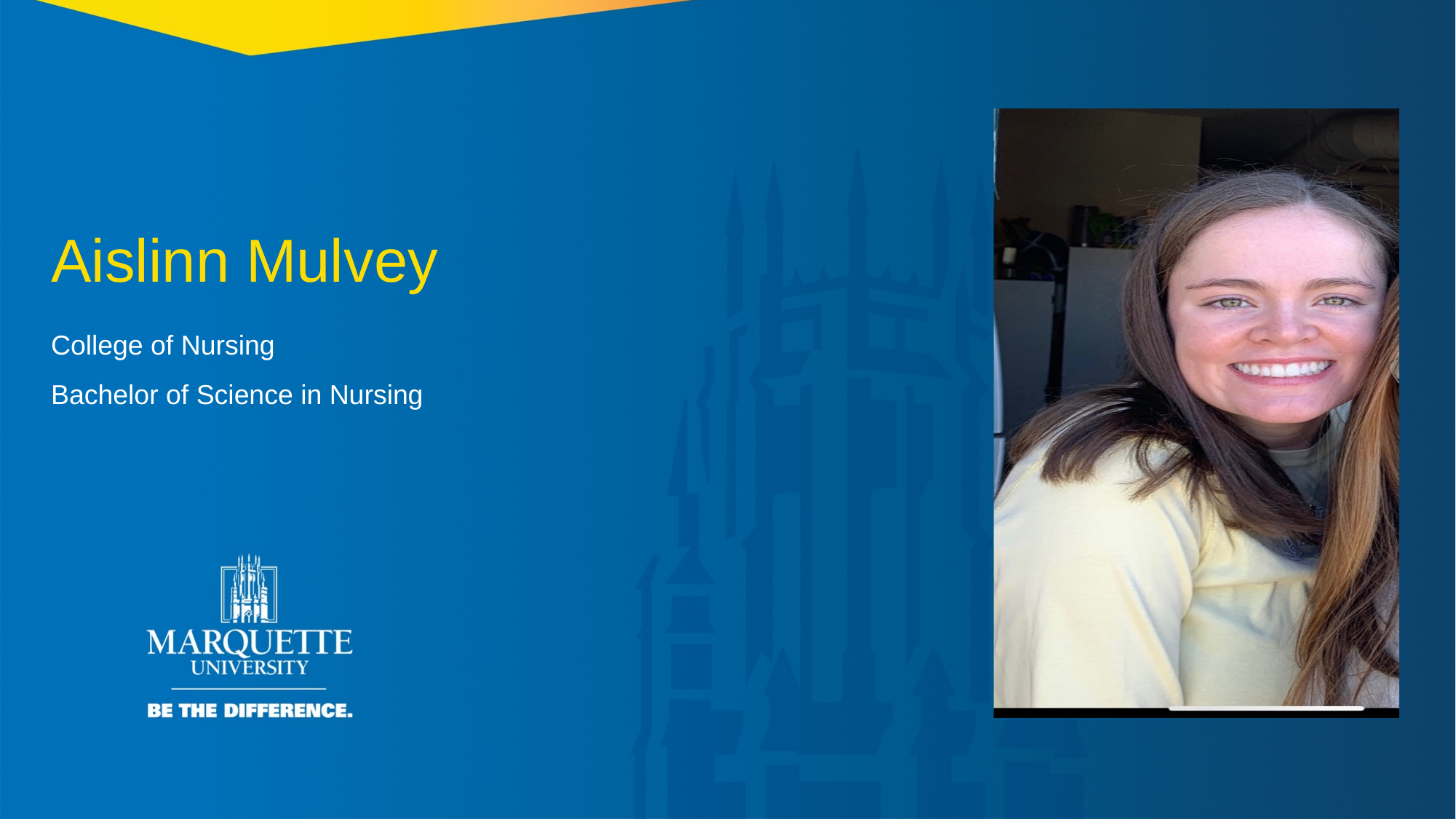

Aislinn Mulvey
College of Nursing
Bachelor of Science in Nursing